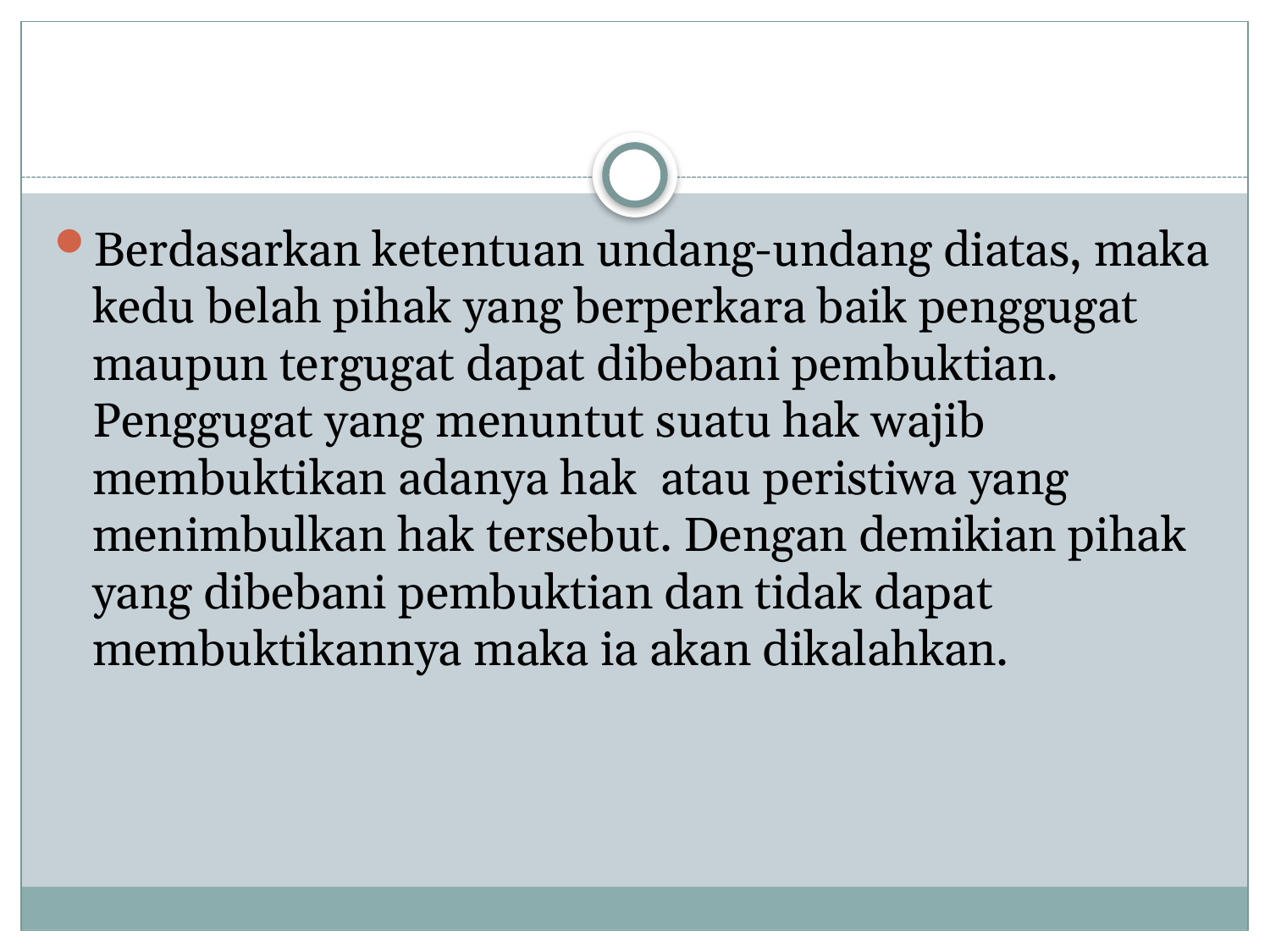

#
Berdasarkan ketentuan undang-undang diatas, maka kedu belah pihak yang berperkara baik penggugat maupun tergugat dapat dibebani pembuktian. Penggugat yang menuntut suatu hak wajib membuktikan adanya hak  atau peristiwa yang menimbulkan hak tersebut. Dengan demikian pihak yang dibebani pembuktian dan tidak dapat membuktikannya maka ia akan dikalahkan.